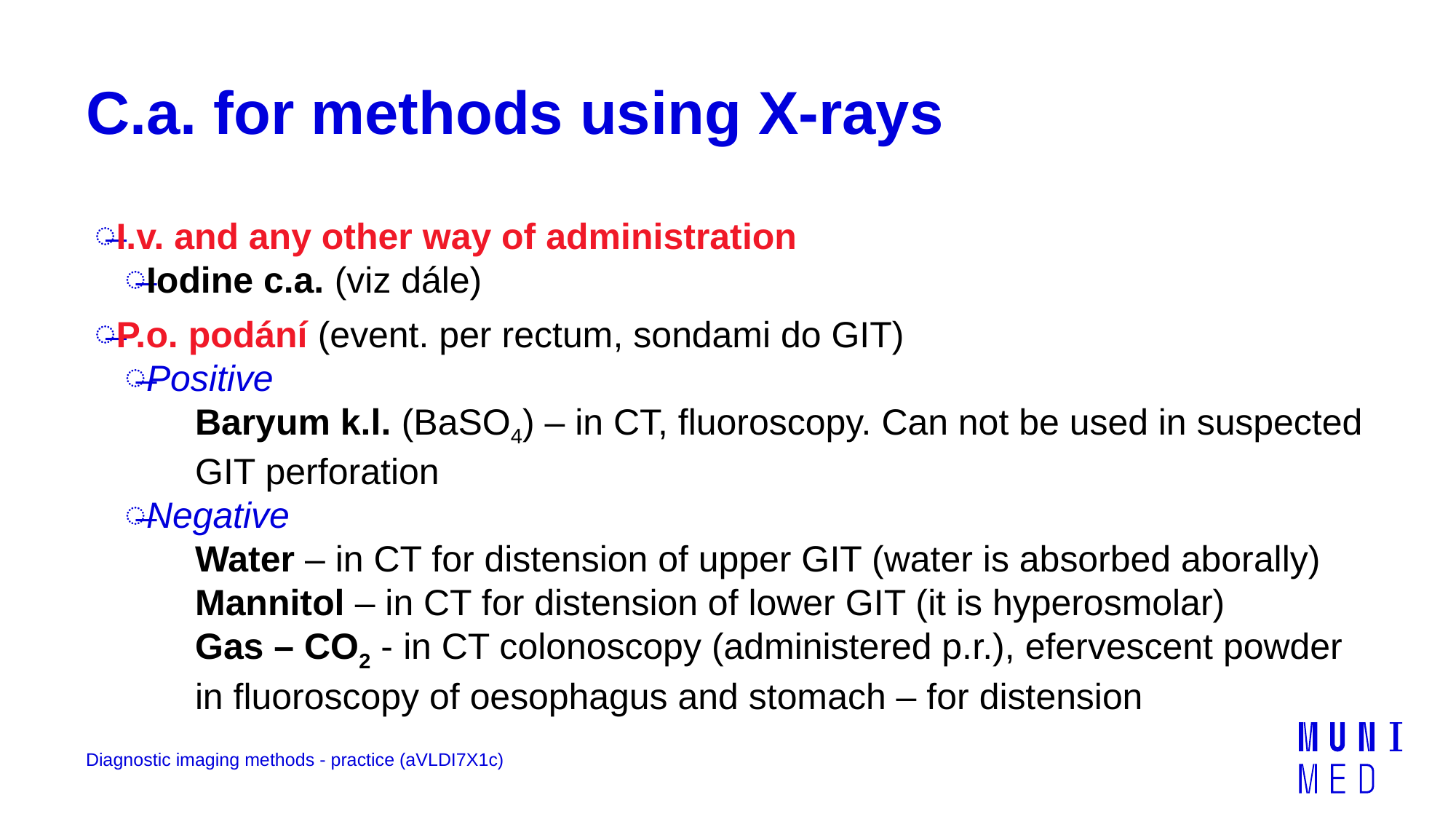

# C.a. for methods using X-rays
I.v. and any other way of administration
Iodine c.a. (viz dále)
P.o. podání (event. per rectum, sondami do GIT)
Positive
Baryum k.l. (BaSO4) – in CT, fluoroscopy. Can not be used in suspected GIT perforation
Negative
Water – in CT for distension of upper GIT (water is absorbed aborally)
Mannitol – in CT for distension of lower GIT (it is hyperosmolar)
Gas – CO2 - in CT colonoscopy (administered p.r.), efervescent powder in fluoroscopy of oesophagus and stomach – for distension

Diagnostic imaging methods - practice (aVLDI7X1c)